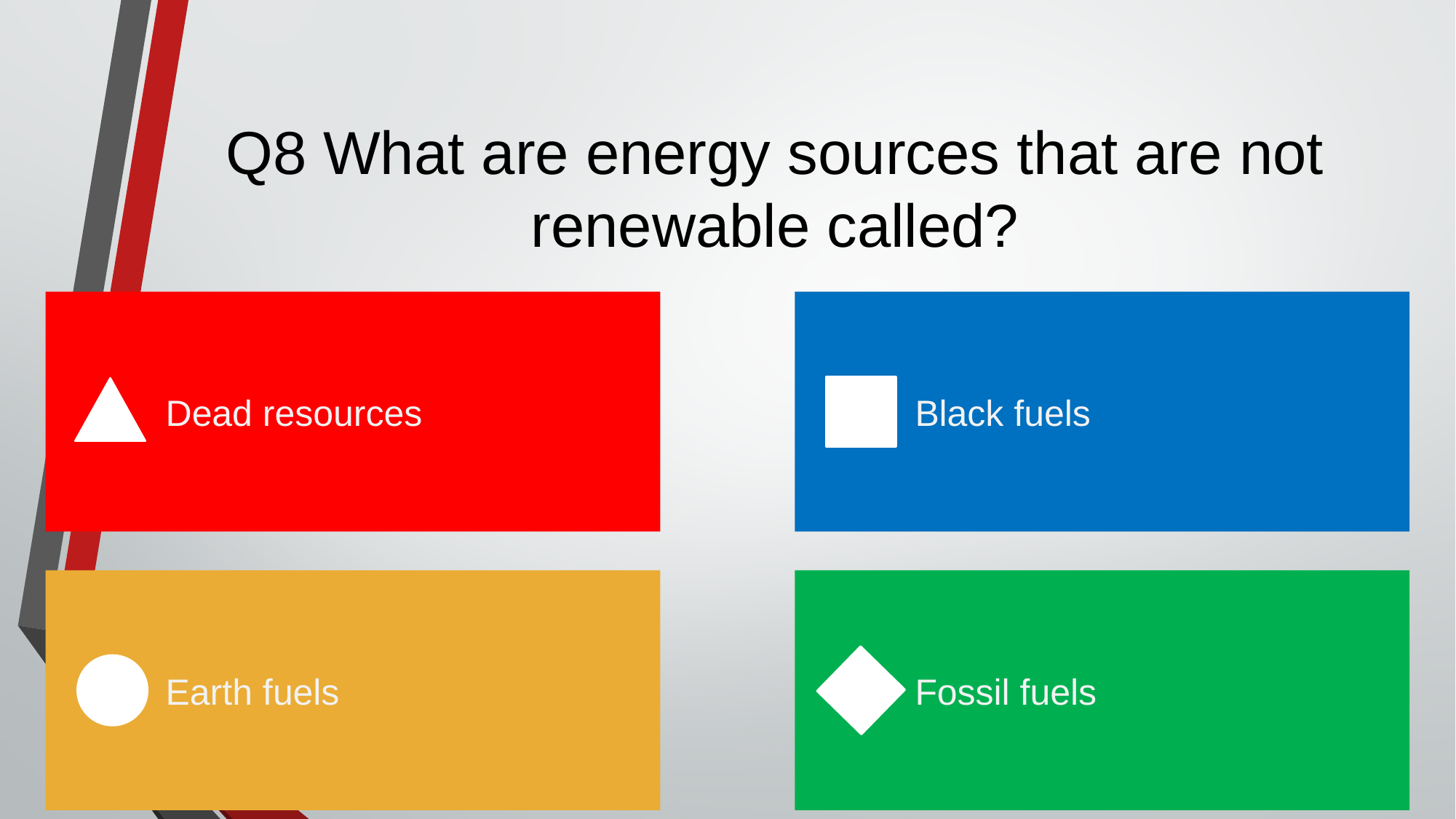

# Q8 What are energy sources that are not renewable called?
Dead resources
Black fuels

Earth fuels
Fossil fuels